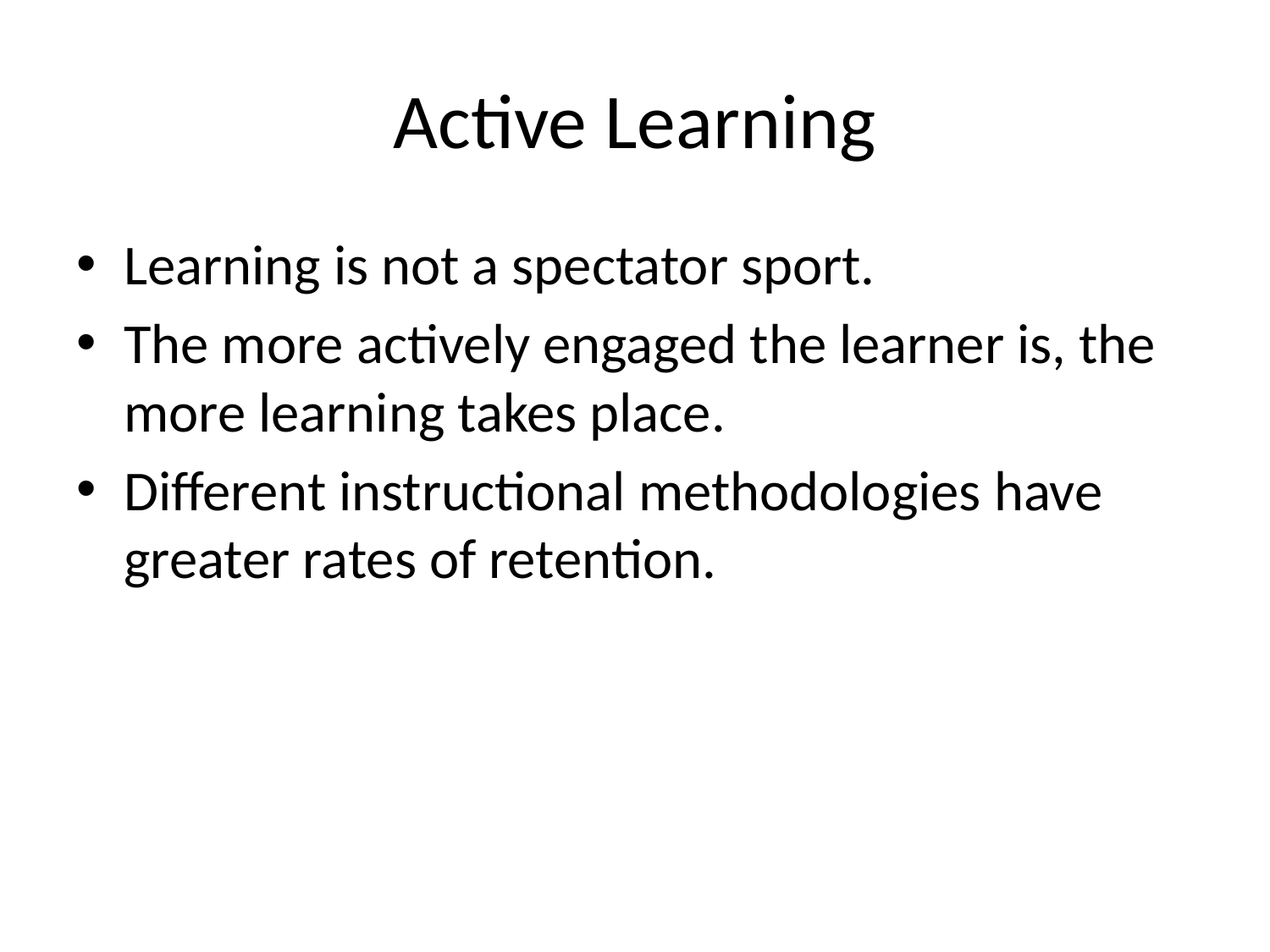

# Active Learning
Learning is not a spectator sport.
The more actively engaged the learner is, the more learning takes place.
Different instructional methodologies have  greater rates of retention.